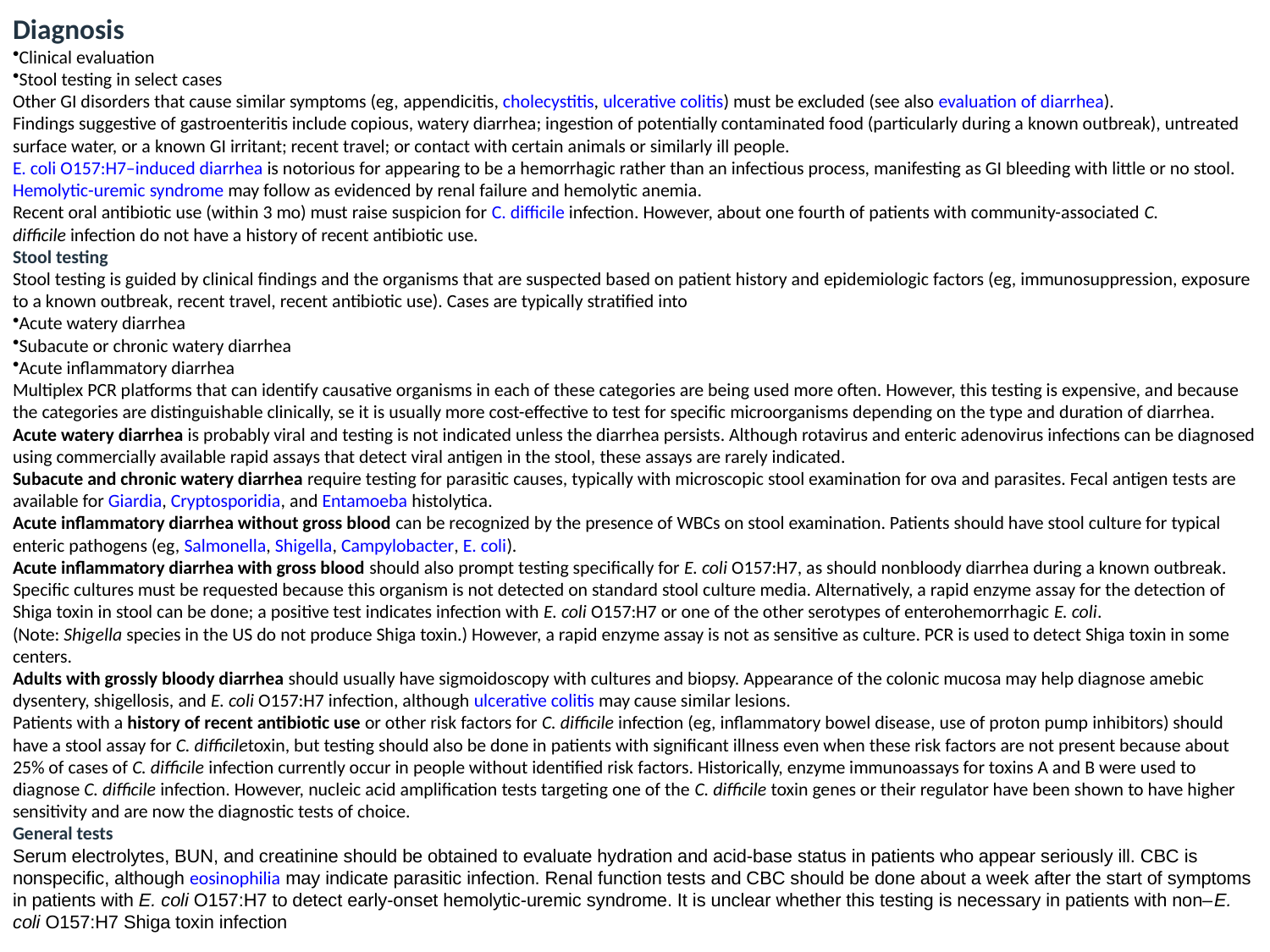

Diagnosis
Clinical evaluation
Stool testing in select cases
Other GI disorders that cause similar symptoms (eg, appendicitis, cholecystitis, ulcerative colitis) must be excluded (see also evaluation of diarrhea).
Findings suggestive of gastroenteritis include copious, watery diarrhea; ingestion of potentially contaminated food (particularly during a known outbreak), untreated surface water, or a known GI irritant; recent travel; or contact with certain animals or similarly ill people.
E. coli O157:H7–induced diarrhea is notorious for appearing to be a hemorrhagic rather than an infectious process, manifesting as GI bleeding with little or no stool. Hemolytic-uremic syndrome may follow as evidenced by renal failure and hemolytic anemia.
Recent oral antibiotic use (within 3 mo) must raise suspicion for C. difficile infection. However, about one fourth of patients with community-associated C. difficile infection do not have a history of recent antibiotic use.
Stool testing
Stool testing is guided by clinical findings and the organisms that are suspected based on patient history and epidemiologic factors (eg, immunosuppression, exposure to a known outbreak, recent travel, recent antibiotic use). Cases are typically stratified into
Acute watery diarrhea
Subacute or chronic watery diarrhea
Acute inflammatory diarrhea
Multiplex PCR platforms that can identify causative organisms in each of these categories are being used more often. However, this testing is expensive, and because the categories are distinguishable clinically, se it is usually more cost-effective to test for specific microorganisms depending on the type and duration of diarrhea.
Acute watery diarrhea is probably viral and testing is not indicated unless the diarrhea persists. Although rotavirus and enteric adenovirus infections can be diagnosed using commercially available rapid assays that detect viral antigen in the stool, these assays are rarely indicated.
Subacute and chronic watery diarrhea require testing for parasitic causes, typically with microscopic stool examination for ova and parasites. Fecal antigen tests are available for Giardia, Cryptosporidia, and Entamoeba histolytica.
Acute inflammatory diarrhea without gross blood can be recognized by the presence of WBCs on stool examination. Patients should have stool culture for typical enteric pathogens (eg, Salmonella, Shigella, Campylobacter, E. coli).
Acute inflammatory diarrhea with gross blood should also prompt testing specifically for E. coli O157:H7, as should nonbloody diarrhea during a known outbreak. Specific cultures must be requested because this organism is not detected on standard stool culture media. Alternatively, a rapid enzyme assay for the detection of Shiga toxin in stool can be done; a positive test indicates infection with E. coli O157:H7 or one of the other serotypes of enterohemorrhagic E. coli. (Note: Shigella species in the US do not produce Shiga toxin.) However, a rapid enzyme assay is not as sensitive as culture. PCR is used to detect Shiga toxin in some centers.
Adults with grossly bloody diarrhea should usually have sigmoidoscopy with cultures and biopsy. Appearance of the colonic mucosa may help diagnose amebic dysentery, shigellosis, and E. coli O157:H7 infection, although ulcerative colitis may cause similar lesions.
Patients with a history of recent antibiotic use or other risk factors for C. difficile infection (eg, inflammatory bowel disease, use of proton pump inhibitors) should have a stool assay for C. difficiletoxin, but testing should also be done in patients with significant illness even when these risk factors are not present because about 25% of cases of C. difficile infection currently occur in people without identified risk factors. Historically, enzyme immunoassays for toxins A and B were used to diagnose C. difficile infection. However, nucleic acid amplification tests targeting one of the C. difficile toxin genes or their regulator have been shown to have higher sensitivity and are now the diagnostic tests of choice.
General tests
Serum electrolytes, BUN, and creatinine should be obtained to evaluate hydration and acid-base status in patients who appear seriously ill. CBC is nonspecific, although eosinophilia may indicate parasitic infection. Renal function tests and CBC should be done about a week after the start of symptoms in patients with E. coli O157:H7 to detect early-onset hemolytic-uremic syndrome. It is unclear whether this testing is necessary in patients with non–E. coli O157:H7 Shiga toxin infection